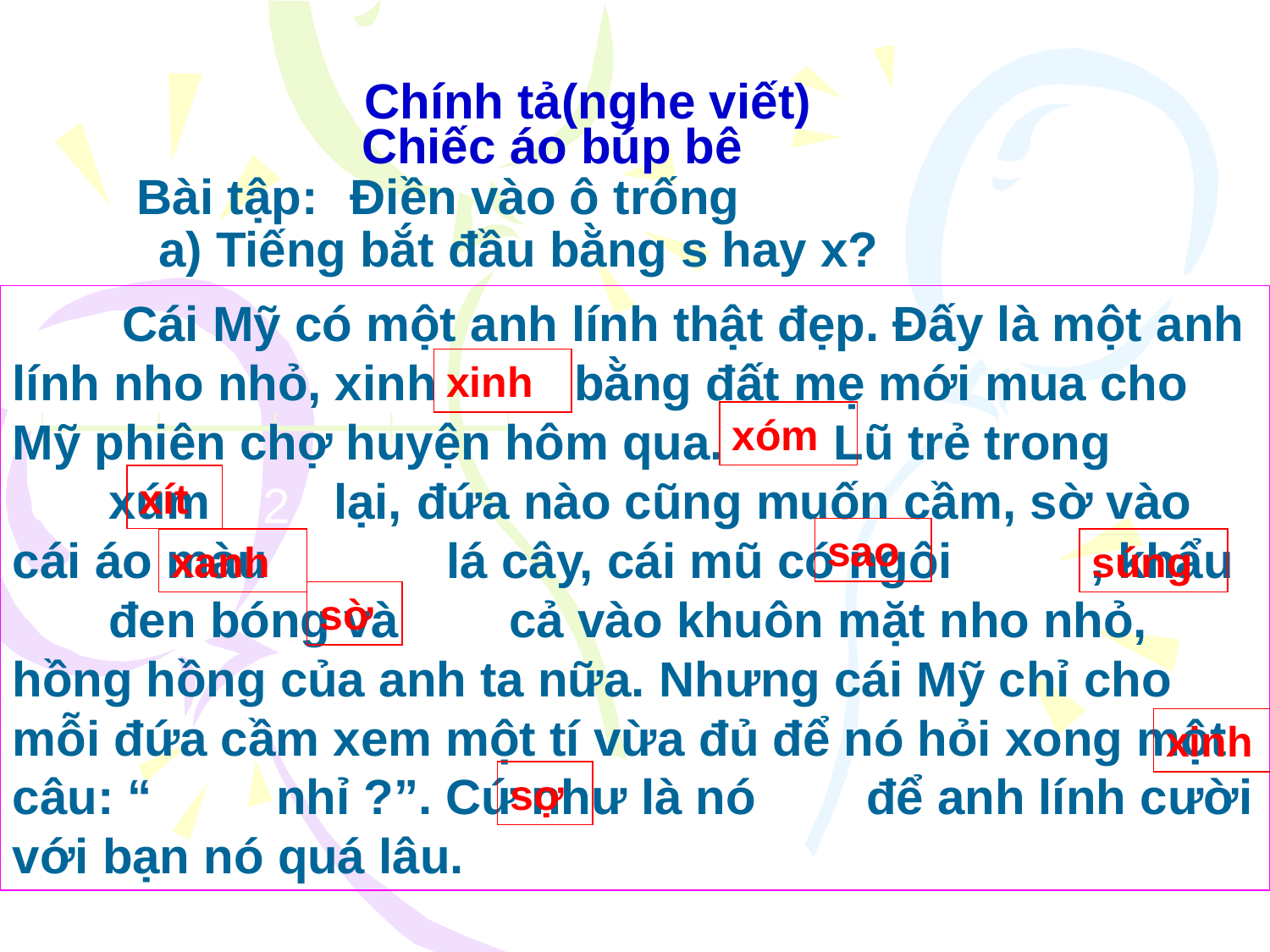

Chính tả(nghe viết)
Chiếc áo búp bê
Bài tập:
Điền vào ô trống
a) Tiếng bắt đầu bằng s hay x?
        Cái Mỹ có một anh lính thật đẹp. Đấy là một anh lính nho nhỏ, xinh          bằng đất mẹ mới mua cho Mỹ phiên chợ huyện hôm qua.        Lũ trẻ trong                  xúm         lại, đứa nào cũng muốn cầm, sờ vào cái áo màu             lá cây, cái mũ có ngôi          , khẩu         đen bóng và        cả vào khuôn mặt nho nhỏ, hồng hồng của anh ta nữa. Nhưng cái Mỹ chỉ cho mỗi đứa cầm xem một tí vừa đủ để nó hỏi xong một câu: “         nhỉ ?”. Cứ như là nó        để anh lính cười với bạn nó quá lâu.
xinh
xóm

0
xít
3
4
5
7
1
2
6
8
9
10
sao
xanh
súng
0
sờ
xinh
sợ